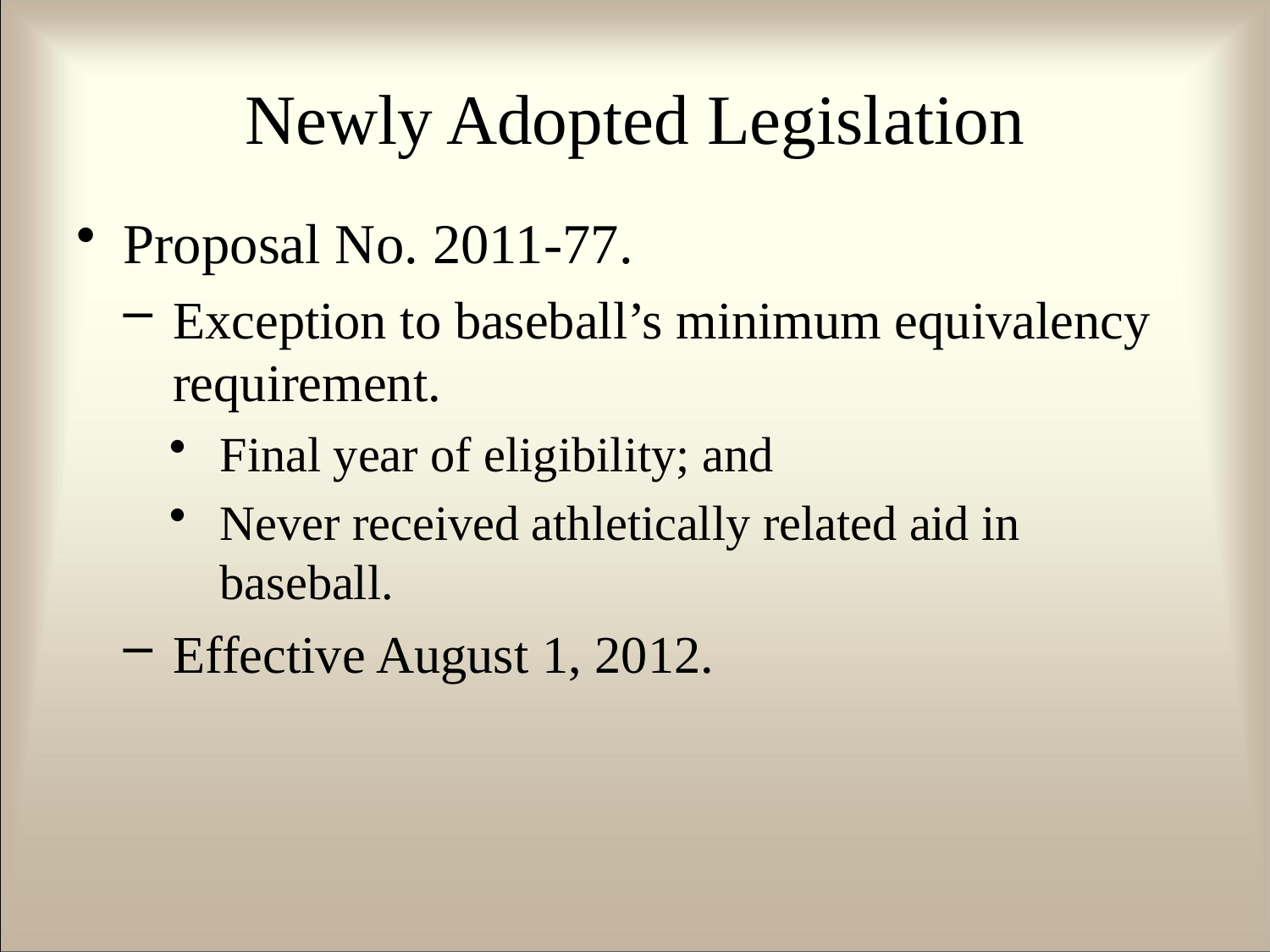

# Newly Adopted Legislation
Proposal No. 2011-77.
Exception to baseball’s minimum equivalency requirement.
Final year of eligibility; and
Never received athletically related aid in baseball.
Effective August 1, 2012.